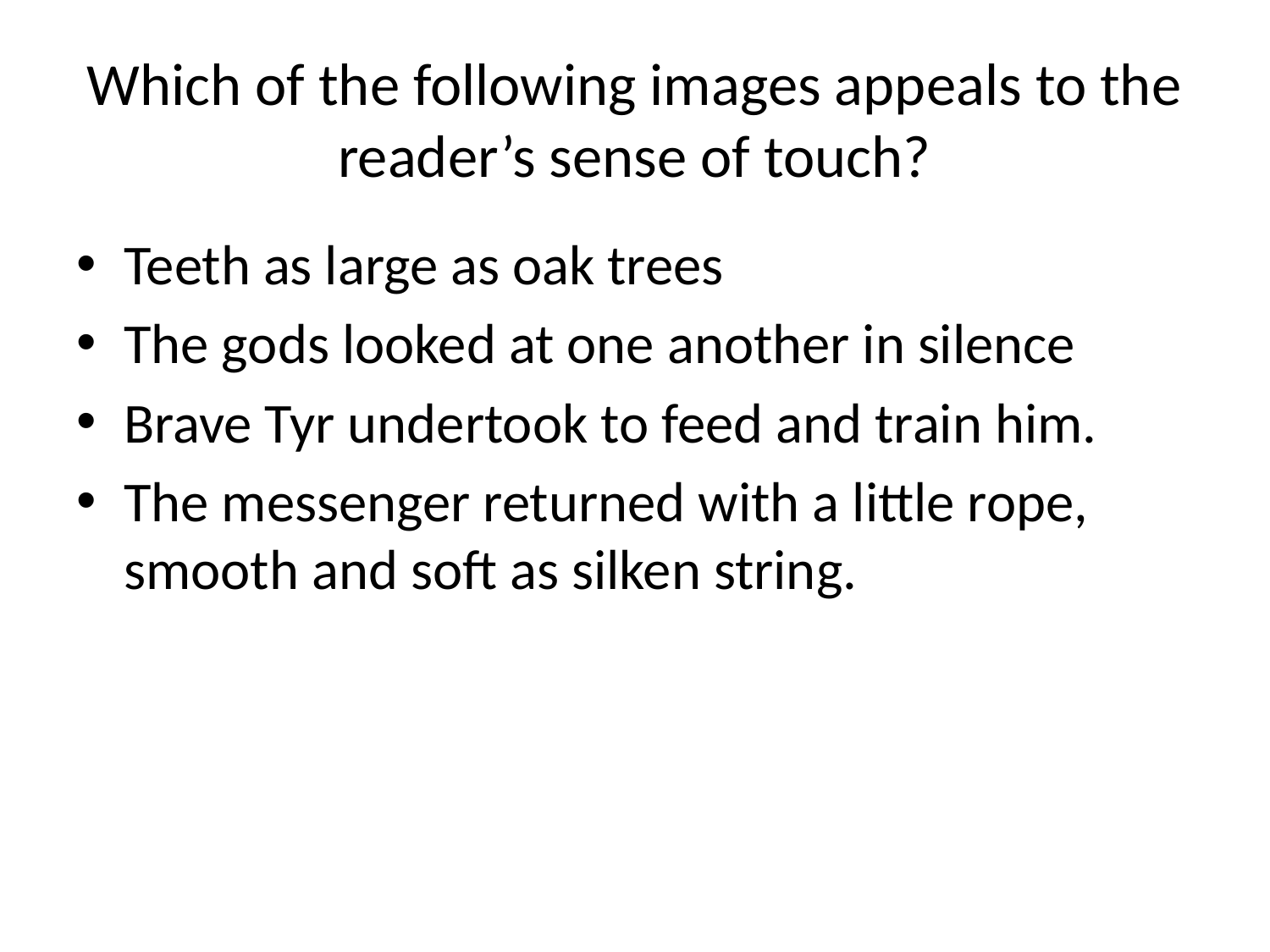

# Which of the following images appeals to the reader’s sense of touch?
Teeth as large as oak trees
The gods looked at one another in silence
Brave Tyr undertook to feed and train him.
The messenger returned with a little rope, smooth and soft as silken string.